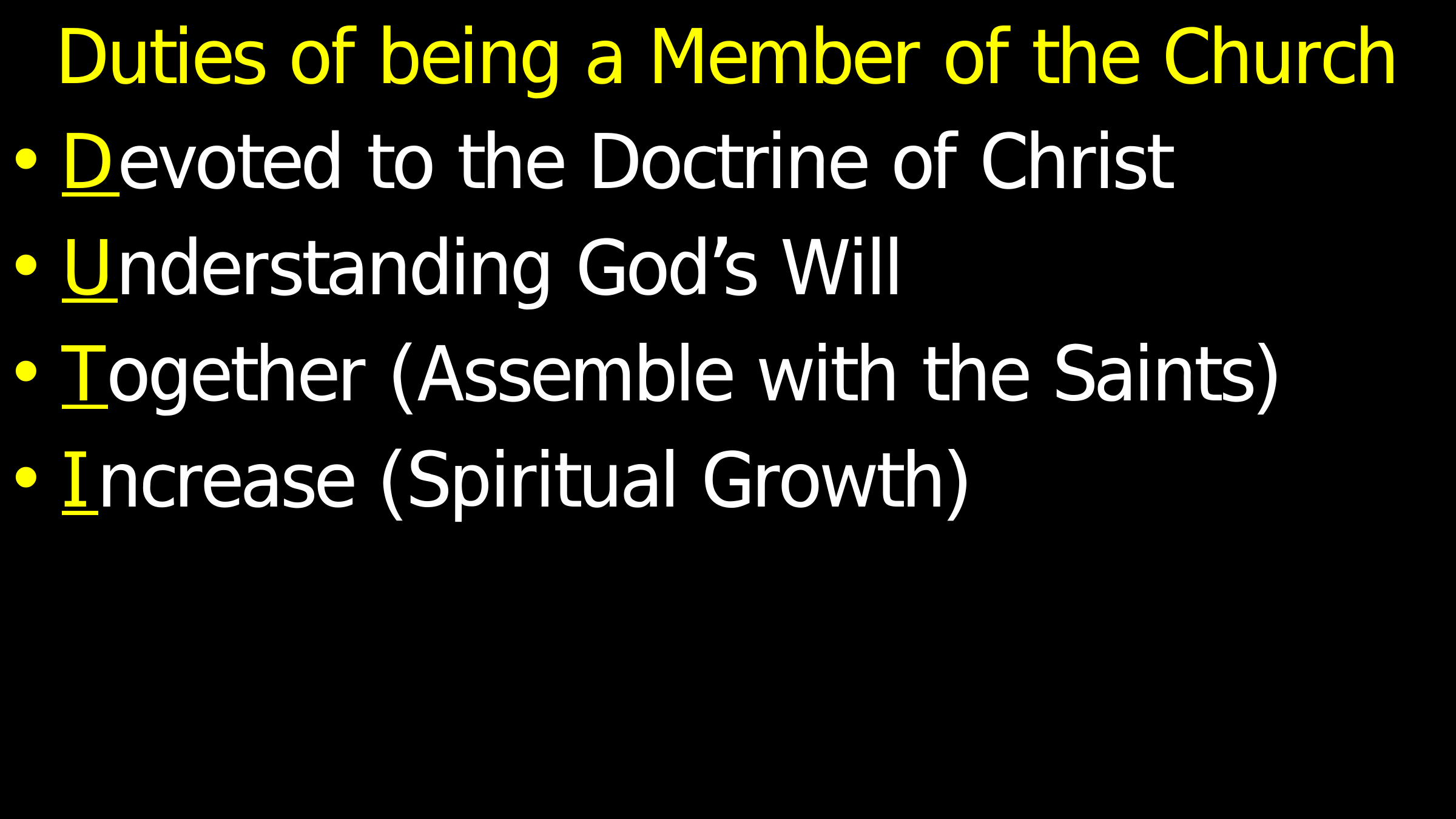

# Duties of being a Member of the Church
Devoted to the Doctrine of Christ
Understanding God’s Will
Together (Assemble with the Saints)
Increase (Spiritual Growth)